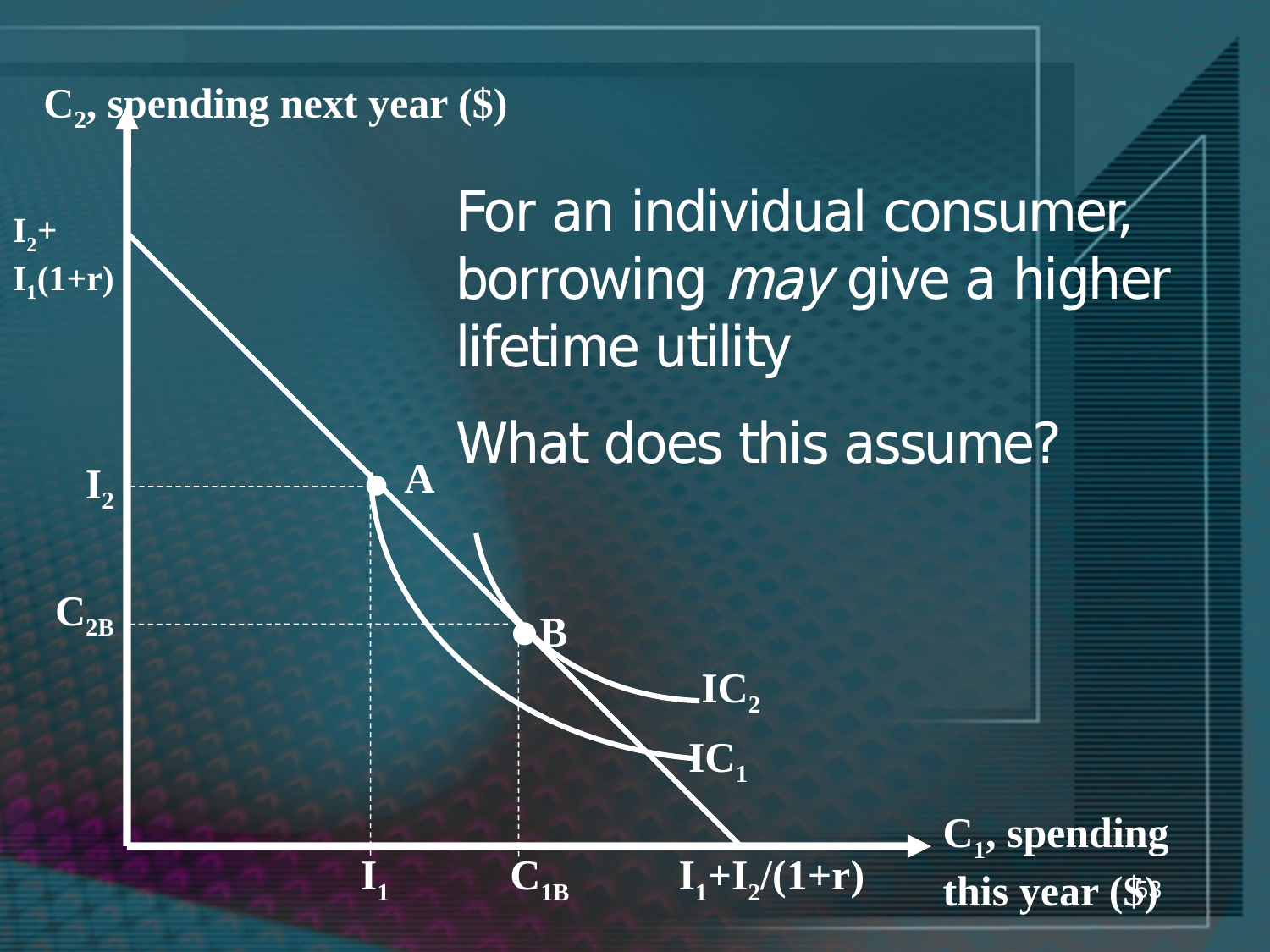

C2, spending next year ($)

For an individual consumer, borrowing may give a higher lifetime utility
What does this assume?
I2+
I1(1+r)

•
A
I2

•
C2B
B

IC2
IC1
C1, spending
this year ($)
I1
C1B
I1+I2/(1+r)

53